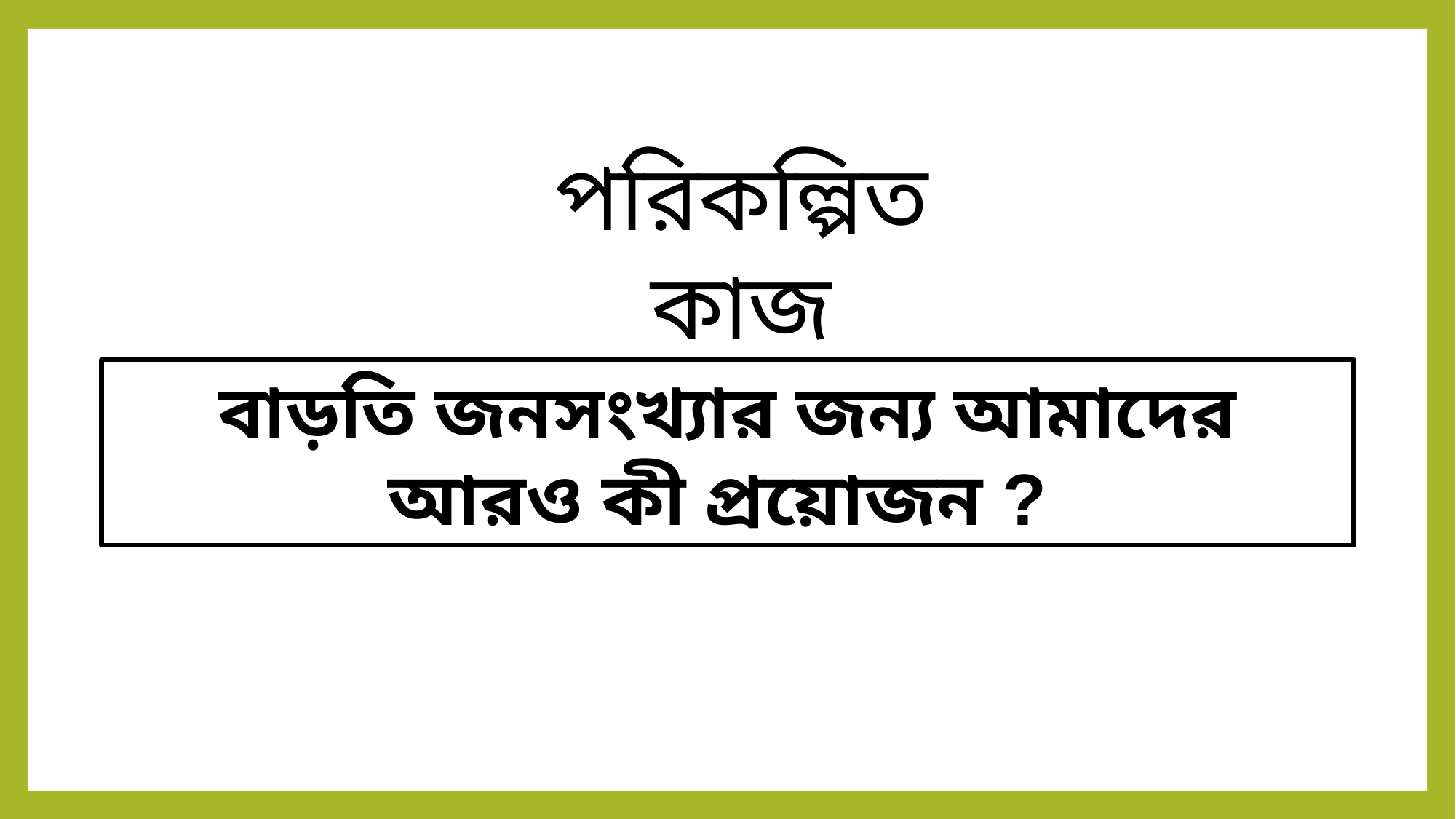

পরিকল্পিত কাজ
বাড়তি জনসংখ্যার জন্য আমাদের আরও কী প্রয়োজন ?